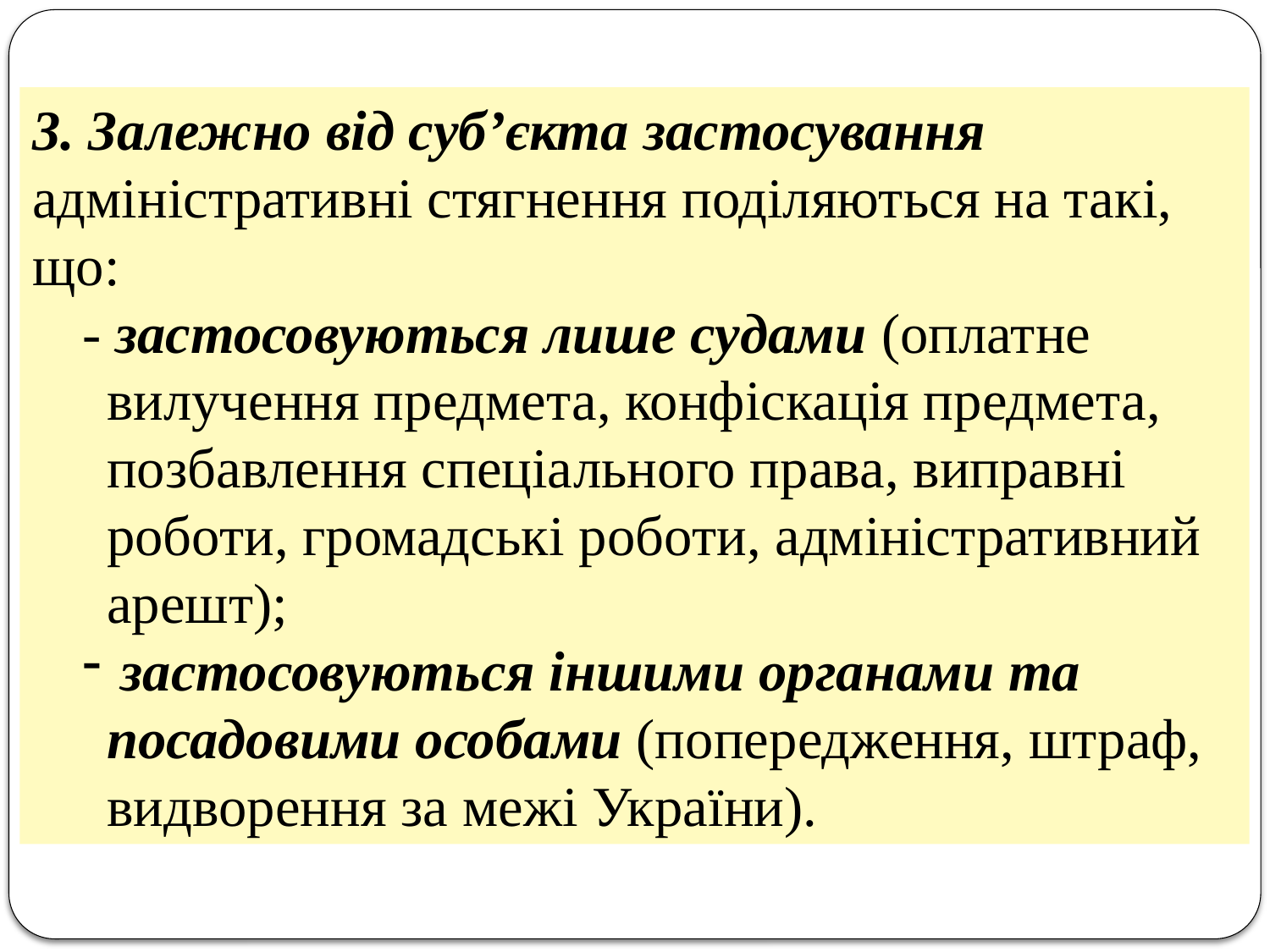

3. Залежно від суб’єкта застосування адміністративні стягнення поділяються на такі, що:
- застосовуються лише судами (оплатне вилучення предмета, конфіскація предмета, позбавлення спеціального права, виправні роботи, громадські роботи, адміністративний арешт);
 застосовуються іншими органами та посадовими особами (попередження, штраф, видворення за межі України).